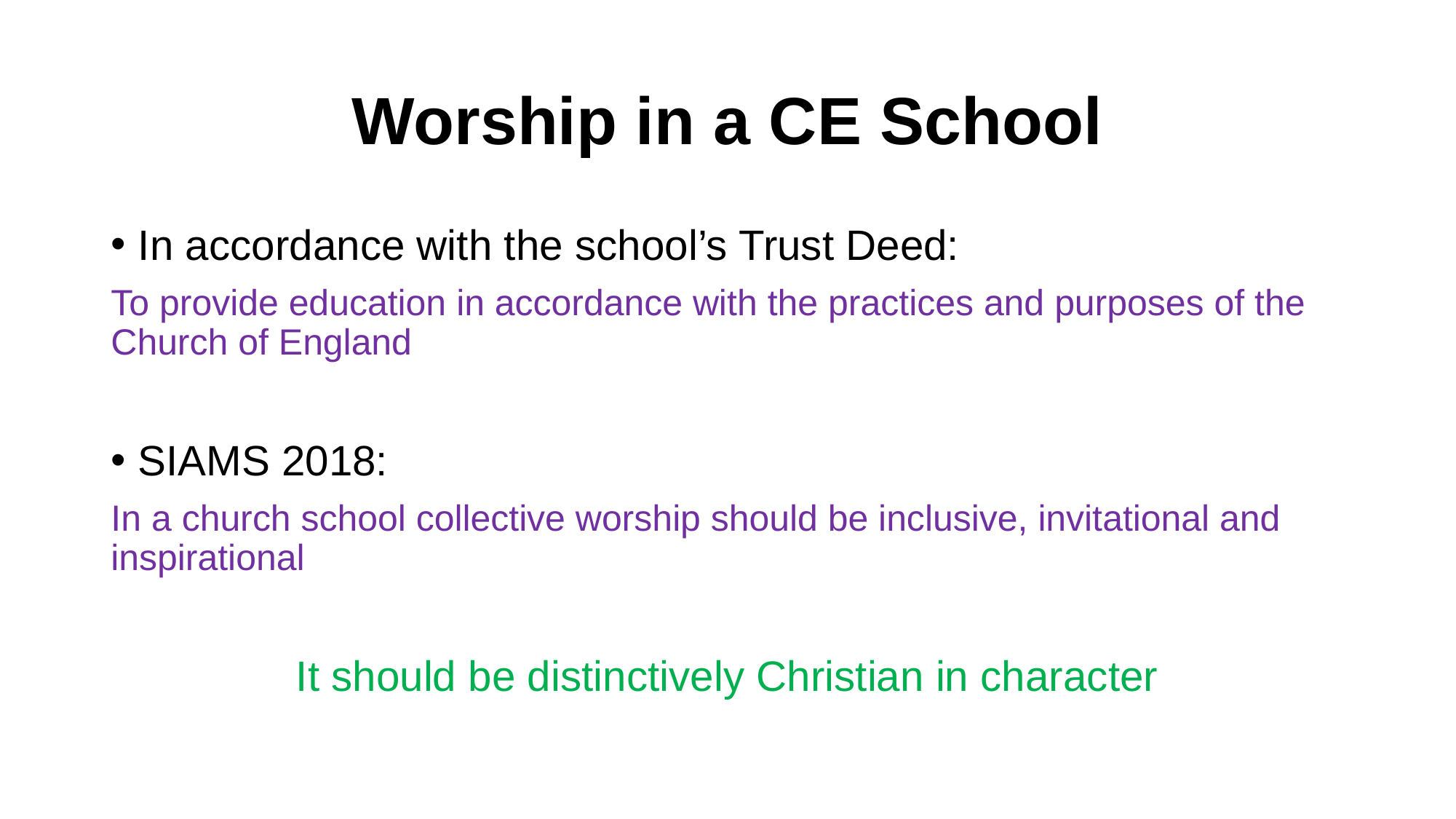

# Worship in a CE School
In accordance with the school’s Trust Deed:
To provide education in accordance with the practices and purposes of the Church of England

SIAMS 2018:
In a church school collective worship should be inclusive, invitational and inspirational

It should be distinctively Christian in character